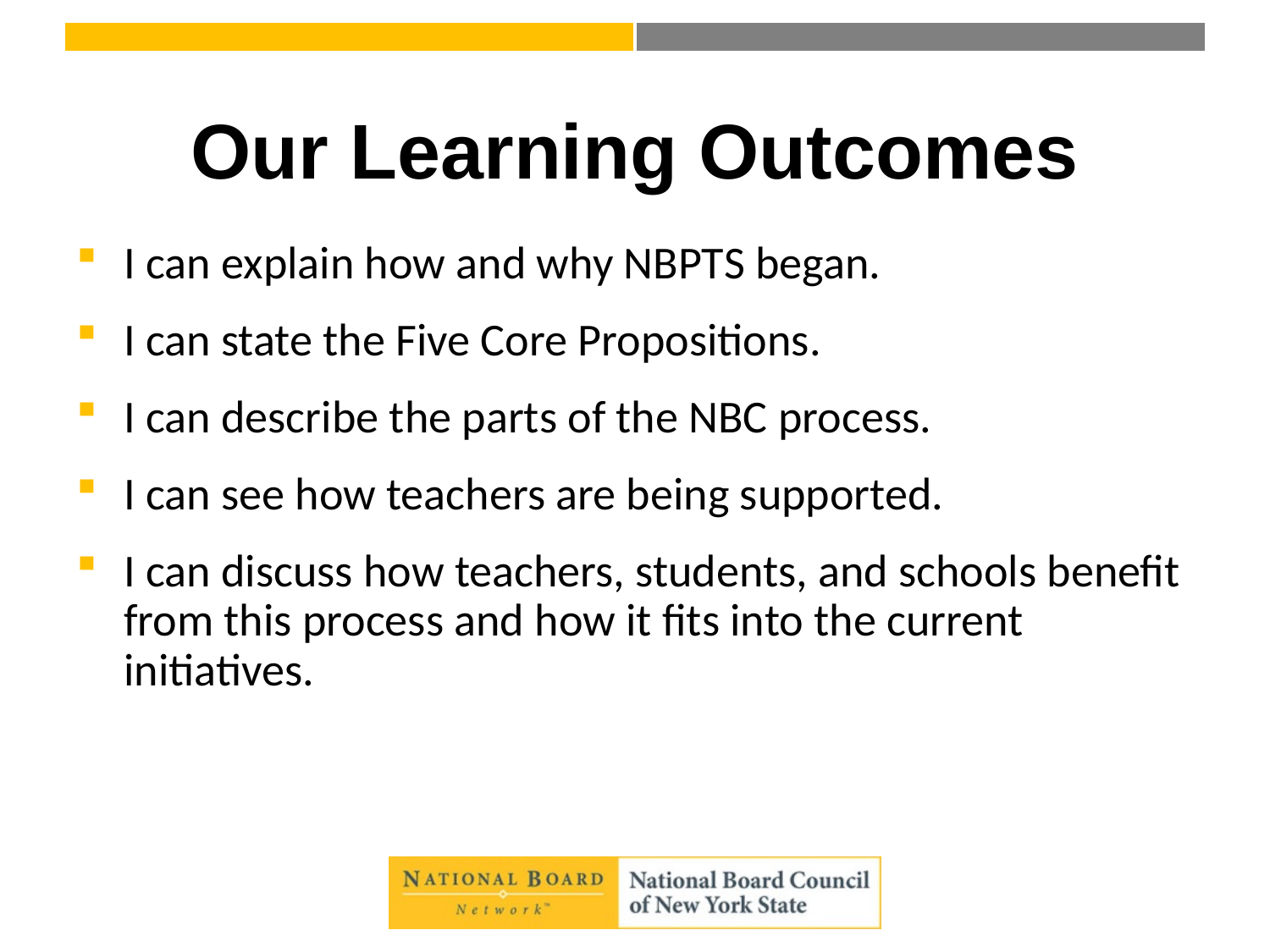

# Our Learning Outcomes
I can explain how and why NBPTS began.
I can state the Five Core Propositions.
I can describe the parts of the NBC process.
I can see how teachers are being supported.
I can discuss how teachers, students, and schools benefit from this process and how it fits into the current initiatives.